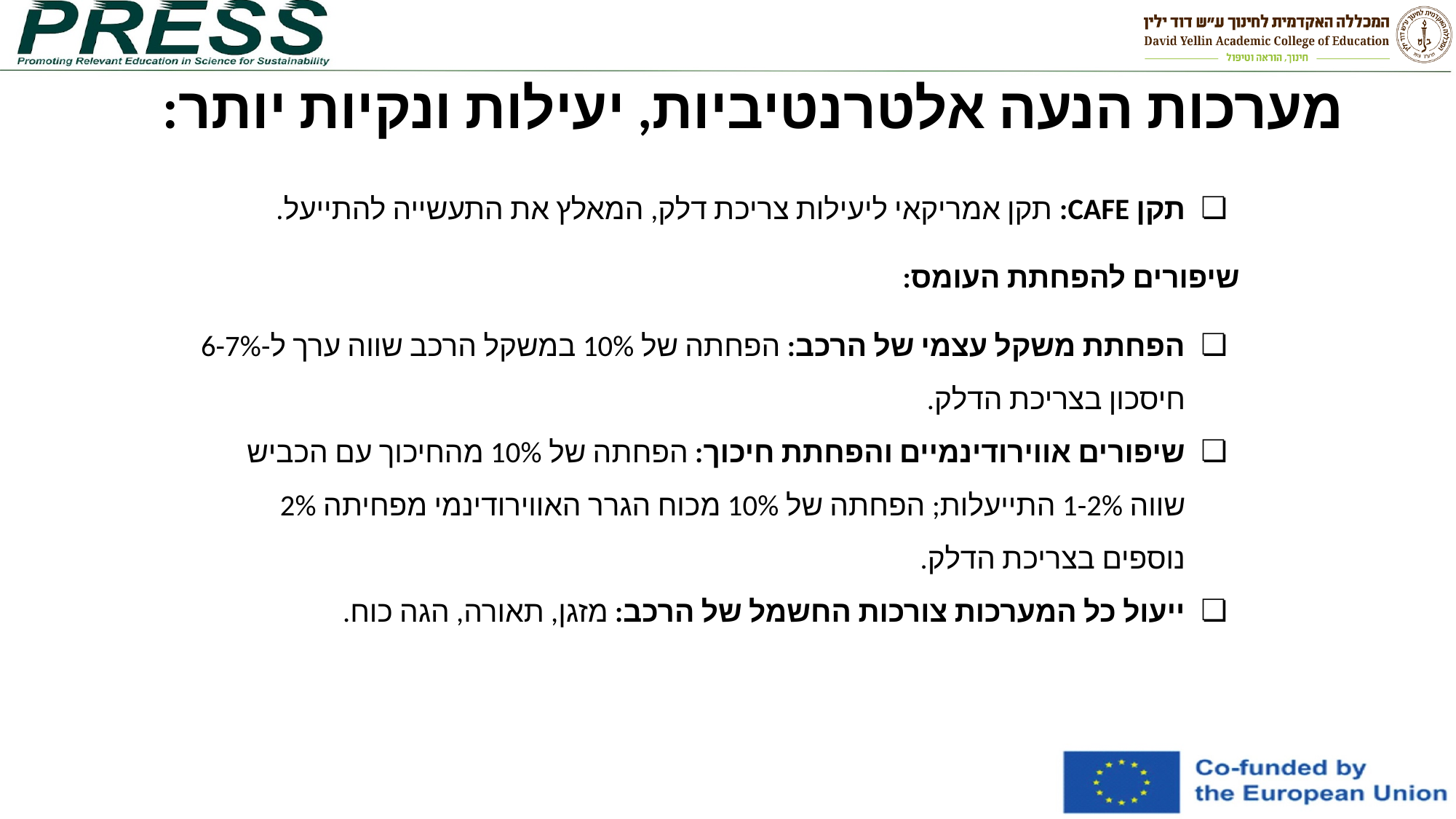

# מערכות הנעה אלטרנטיביות, יעילות ונקיות יותר:
תקן CAFE: תקן אמריקאי ליעילות צריכת דלק, המאלץ את התעשייה להתייעל.
שיפורים להפחתת העומס:
הפחתת משקל עצמי של הרכב: הפחתה של 10% במשקל הרכב שווה ערך ל-6-7% חיסכון בצריכת הדלק.
שיפורים אווירודינמיים והפחתת חיכוך: הפחתה של 10% מהחיכוך עם הכביש שווה 1-2% התייעלות; הפחתה של 10% מכוח הגרר האווירודינמי מפחיתה 2% נוספים בצריכת הדלק.
ייעול כל המערכות צורכות החשמל של הרכב: מזגן, תאורה, הגה כוח.